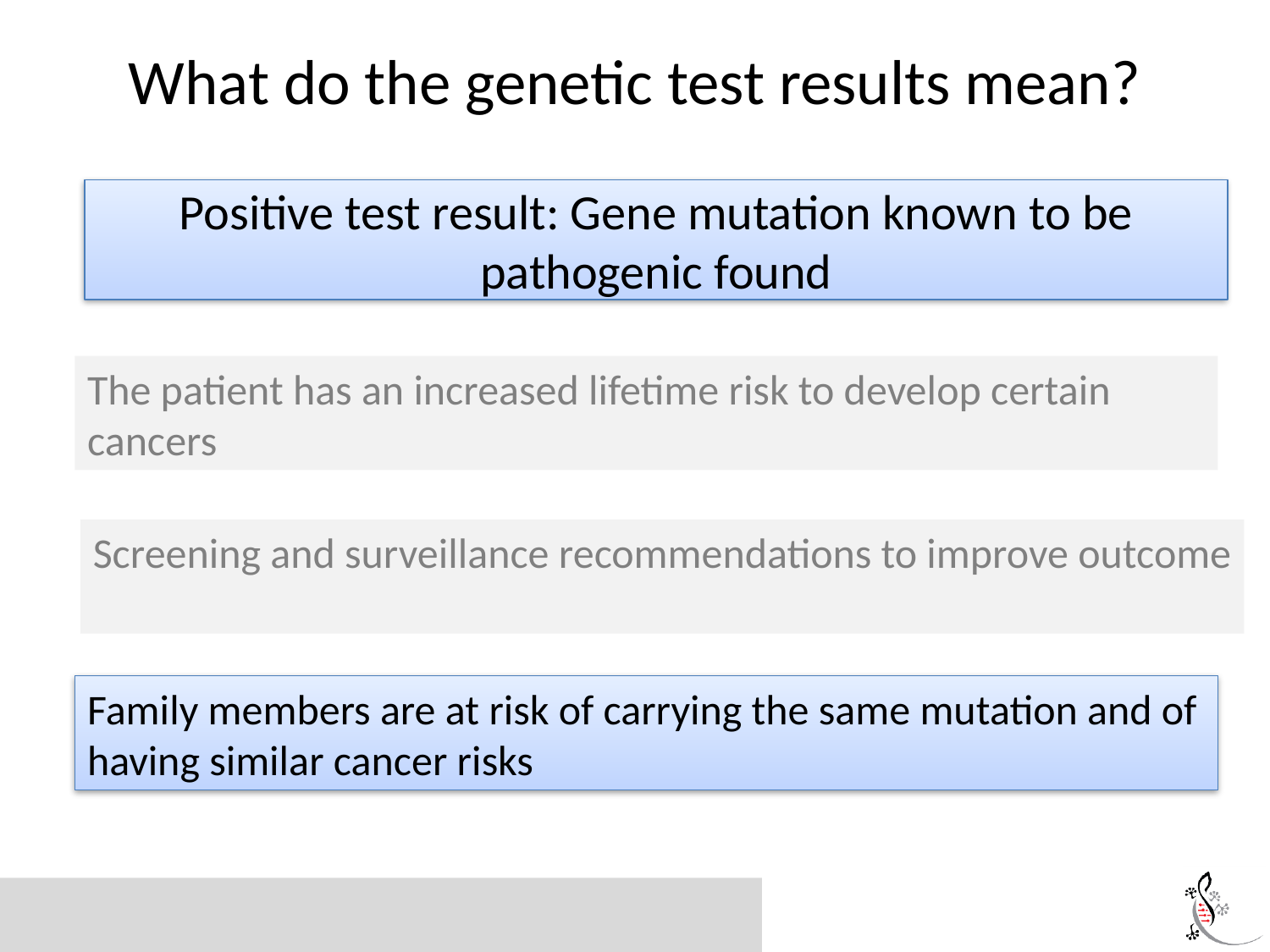

# What do the genetic test results mean?
Positive test result: Gene mutation known to be pathogenic found
The patient has an increased lifetime risk to develop certain cancers
Screening and surveillance recommendations to improve outcome

Family members are at risk of carrying the same mutation and of having similar cancer risks